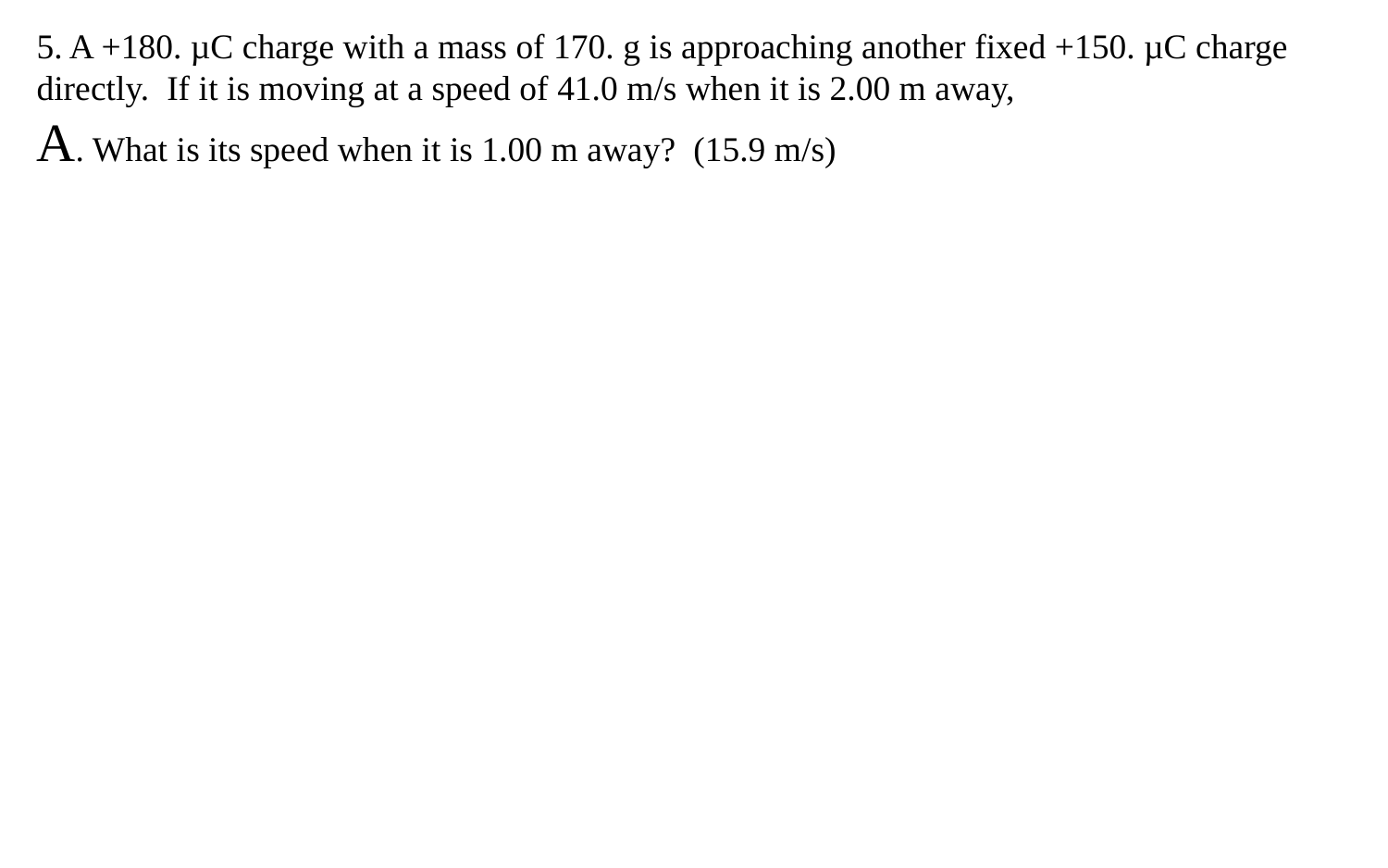

5. A +180. µC charge with a mass of 170. g is approaching another fixed +150. µC charge directly.  If it is moving at a speed of 41.0 m/s when it is 2.00 m away,
A. What is its speed when it is 1.00 m away?  (15.9 m/s)